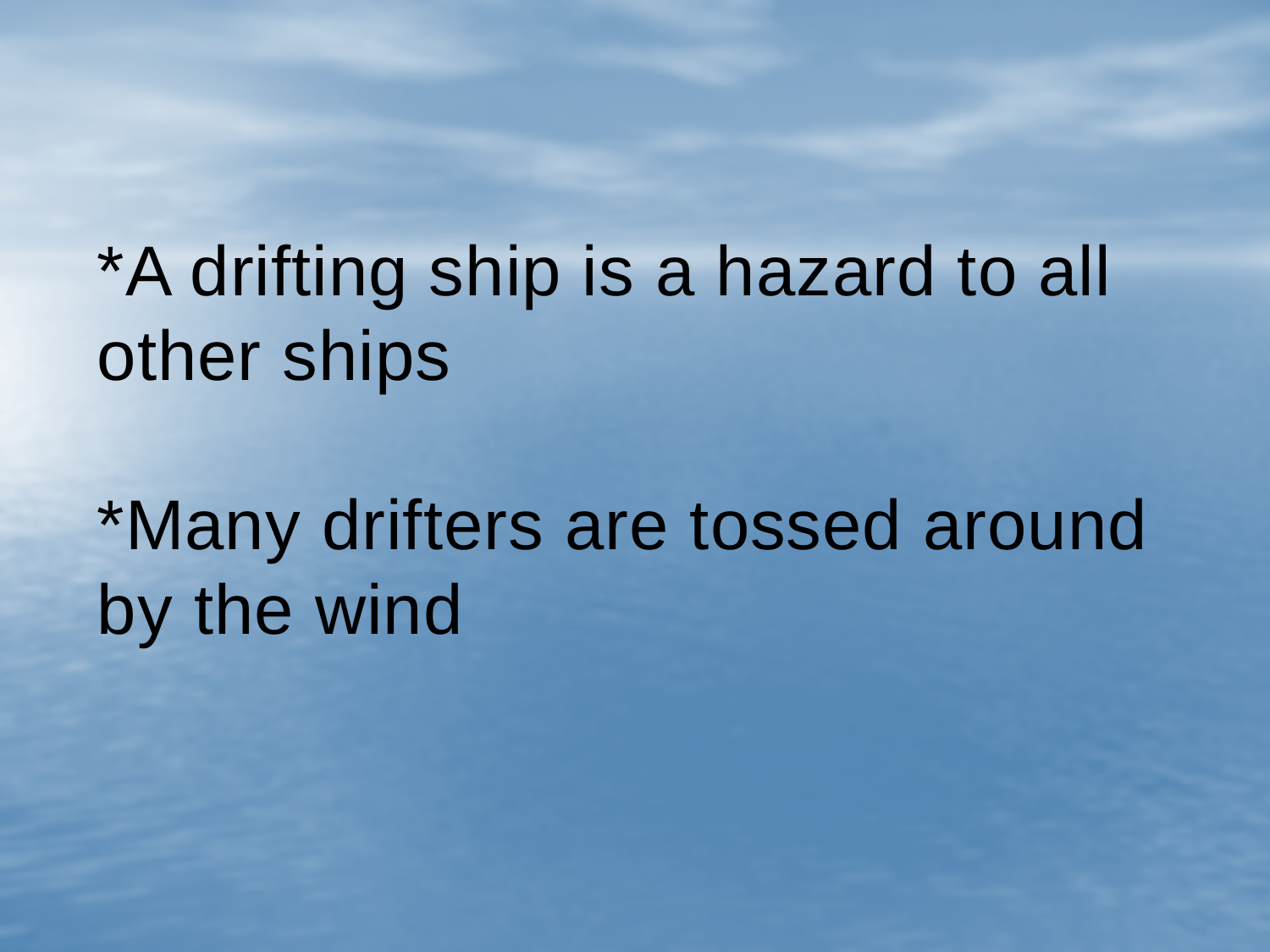

# *A drifting ship is a hazard to all other ships *Many drifters are tossed around by the wind